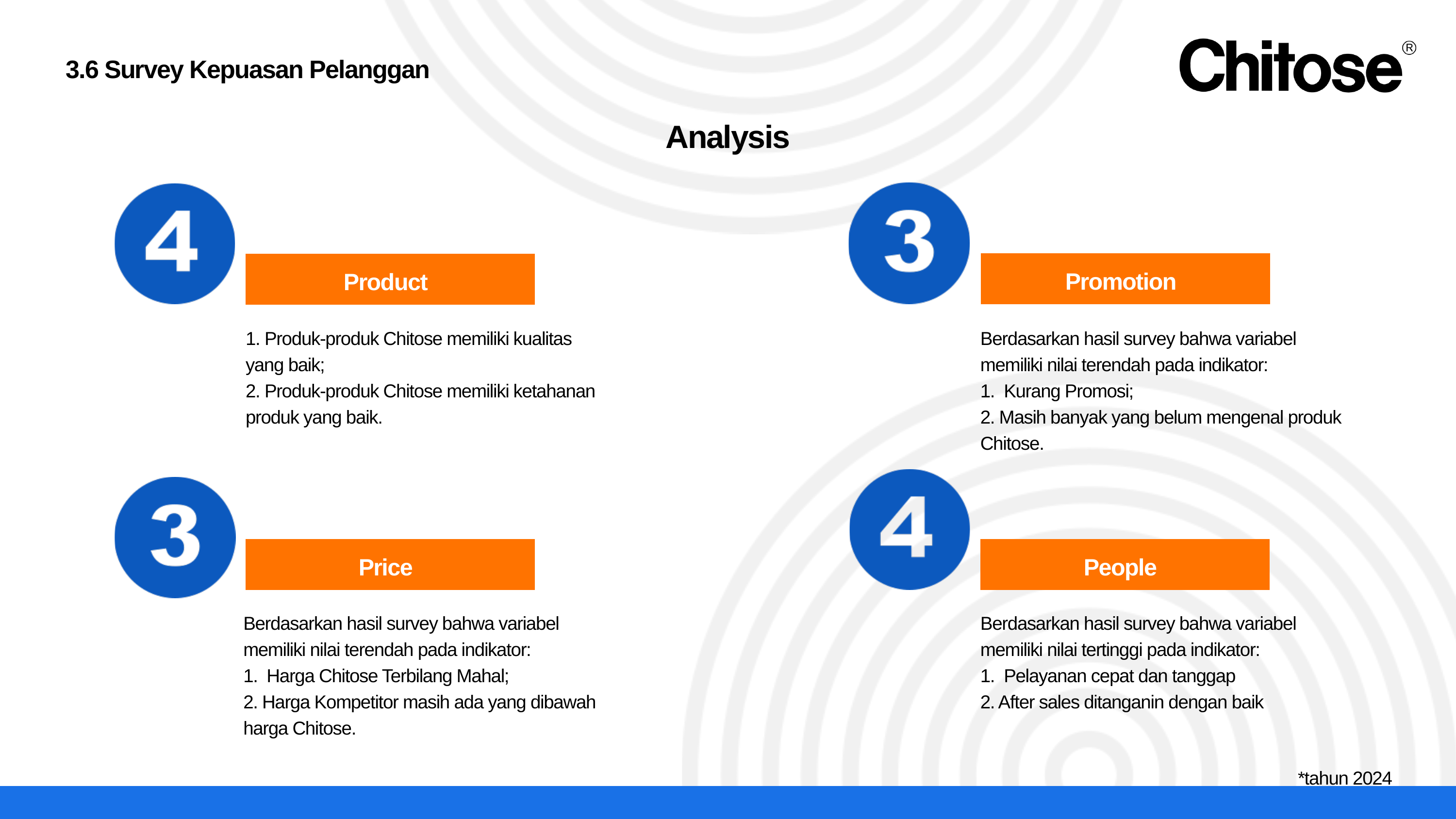

3.6 Survey Kepuasan Pelanggan
Analysis

Promotion

Product
1. Produk-produk Chitose memiliki kualitas yang baik;
2. Produk-produk Chitose memiliki ketahanan produk yang baik.
Berdasarkan hasil survey bahwa variabel memiliki nilai terendah pada indikator:
1.  Kurang Promosi;
2. Masih banyak yang belum mengenal produk Chitose.

Price

People
Berdasarkan hasil survey bahwa variabel memiliki nilai terendah pada indikator:
1.  Harga Chitose Terbilang Mahal;
2. Harga Kompetitor masih ada yang dibawah harga Chitose.
Berdasarkan hasil survey bahwa variabel memiliki nilai tertinggi pada indikator:
1.  Pelayanan cepat dan tanggap
2. After sales ditanganin dengan baik

*tahun 2024